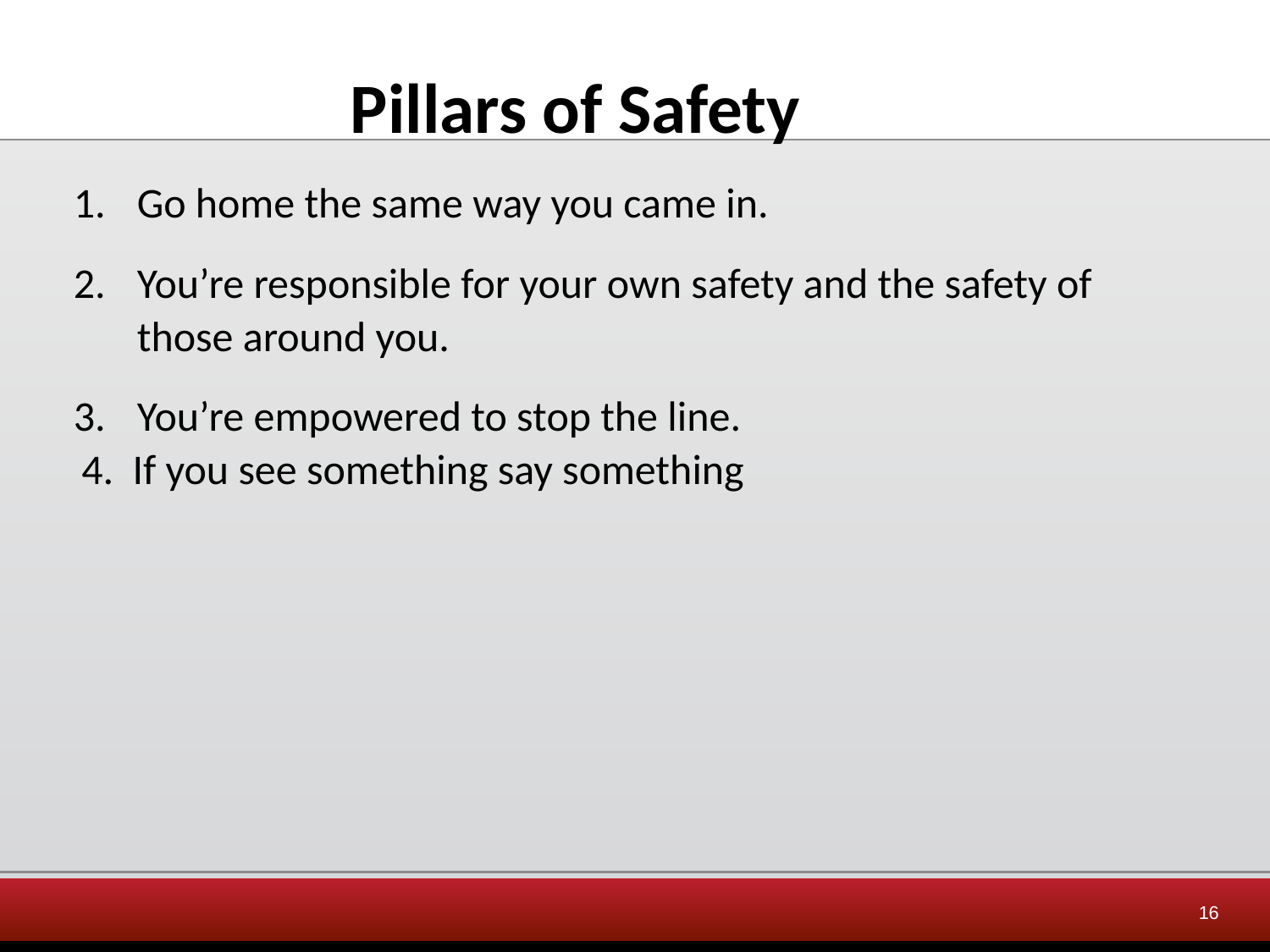

# Pillars of Safety
Go home the same way you came in.
You’re responsible for your own safety and the safety of those around you.
You’re empowered to stop the line.
4.  If you see something say something
16